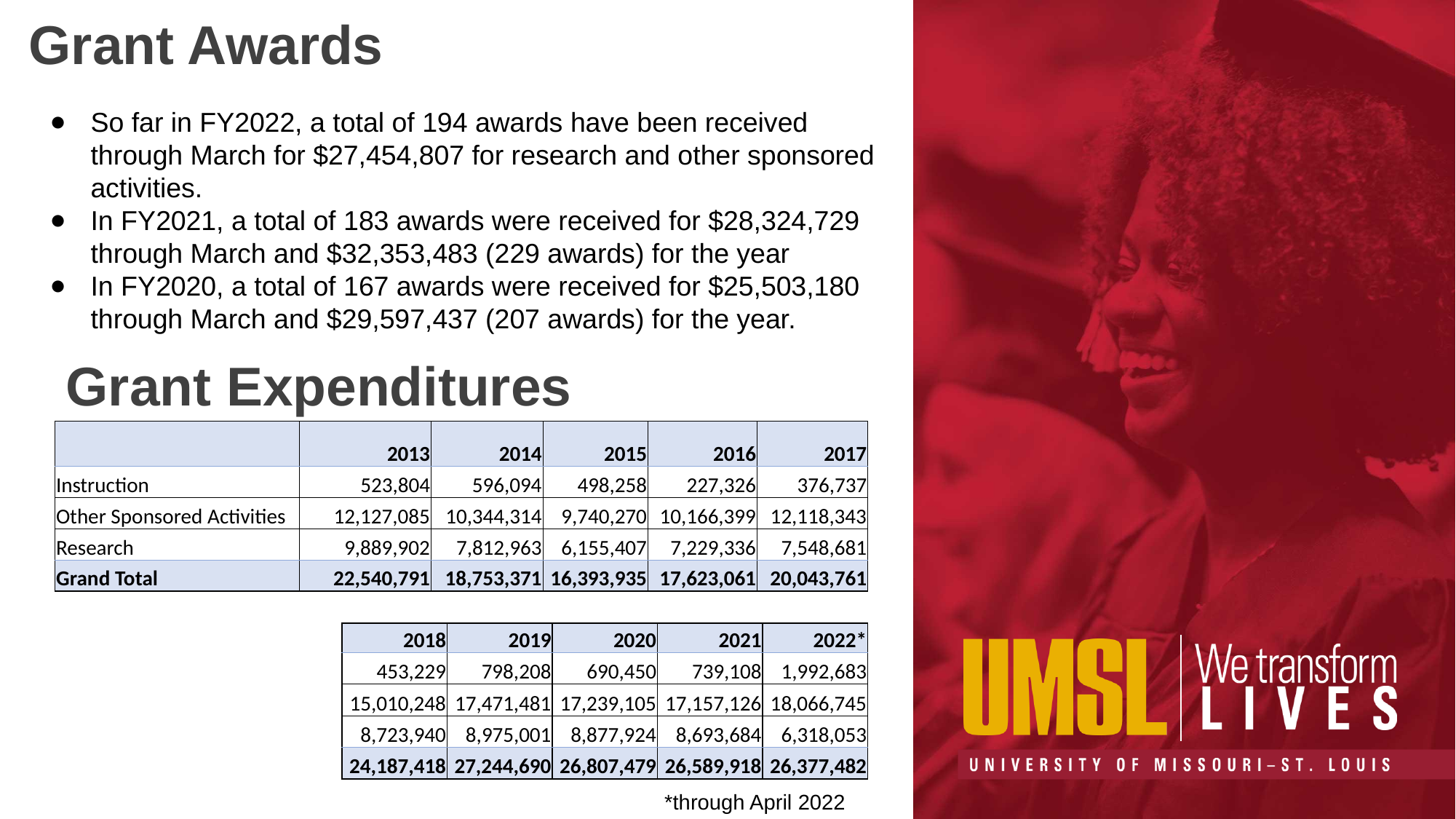

Grant Awards
So far in FY2022, a total of 194 awards have been received through March for $27,454,807 for research and other sponsored activities.
In FY2021, a total of 183 awards were received for $28,324,729 through March and $32,353,483 (229 awards) for the year
In FY2020, a total of 167 awards were received for $25,503,180 through March and $29,597,437 (207 awards) for the year.
# Grant Expenditures
|  | 2013 | 2014 | 2015 | 2016 | 2017 |
| --- | --- | --- | --- | --- | --- |
| Instruction | 523,804 | 596,094 | 498,258 | 227,326 | 376,737 |
| Other Sponsored Activities | 12,127,085 | 10,344,314 | 9,740,270 | 10,166,399 | 12,118,343 |
| Research | 9,889,902 | 7,812,963 | 6,155,407 | 7,229,336 | 7,548,681 |
| Grand Total | 22,540,791 | 18,753,371 | 16,393,935 | 17,623,061 | 20,043,761 |
| 2018 | 2019 | 2020 | 2021 | 2022\* |
| --- | --- | --- | --- | --- |
| 453,229 | 798,208 | 690,450 | 739,108 | 1,992,683 |
| 15,010,248 | 17,471,481 | 17,239,105 | 17,157,126 | 18,066,745 |
| 8,723,940 | 8,975,001 | 8,877,924 | 8,693,684 | 6,318,053 |
| 24,187,418 | 27,244,690 | 26,807,479 | 26,589,918 | 26,377,482 |
*through April 2022